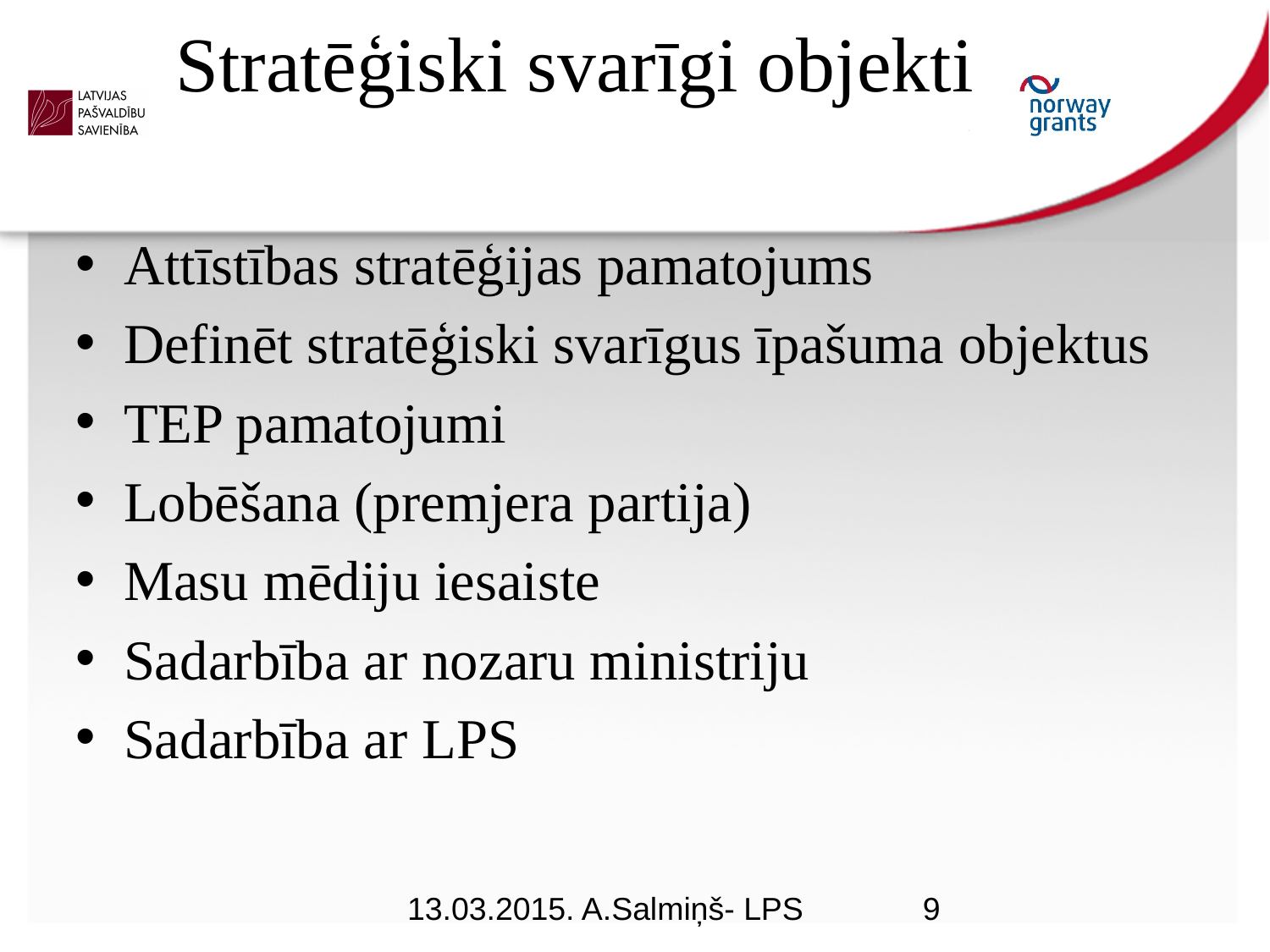

# Stratēģiski svarīgi objekti
Attīstības stratēģijas pamatojums
Definēt stratēģiski svarīgus īpašuma objektus
TEP pamatojumi
Lobēšana (premjera partija)
Masu mēdiju iesaiste
Sadarbība ar nozaru ministriju
Sadarbība ar LPS
13.03.2015. A.Salmiņš- LPS
9